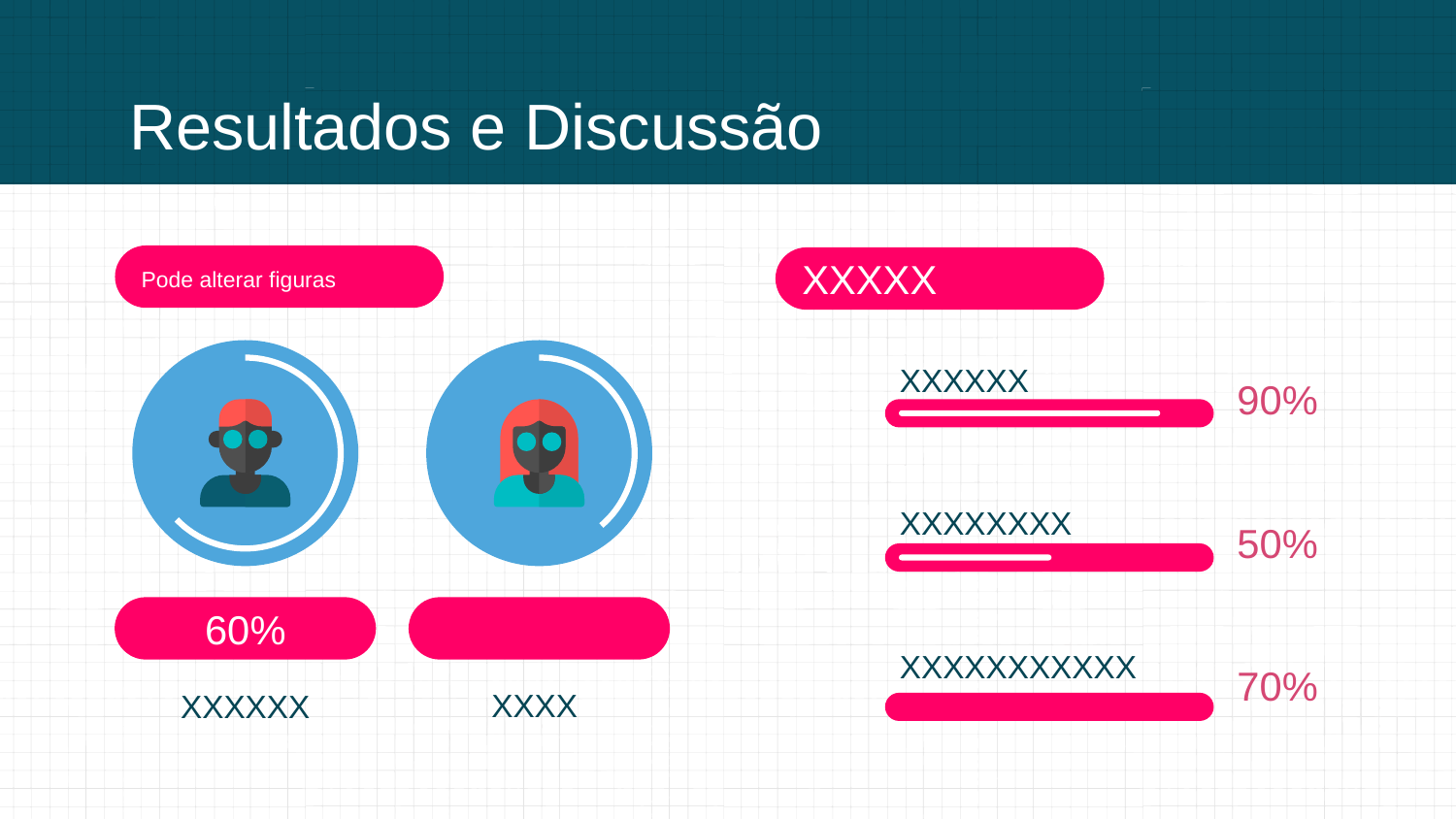

# Resultados e Discussão

Pode alterar figuras
XXXXX

XXXXXX

90%

XXXXXXXX
50%

60%
XXXXXXXXXXX
70%
XXXX
XXXXXX